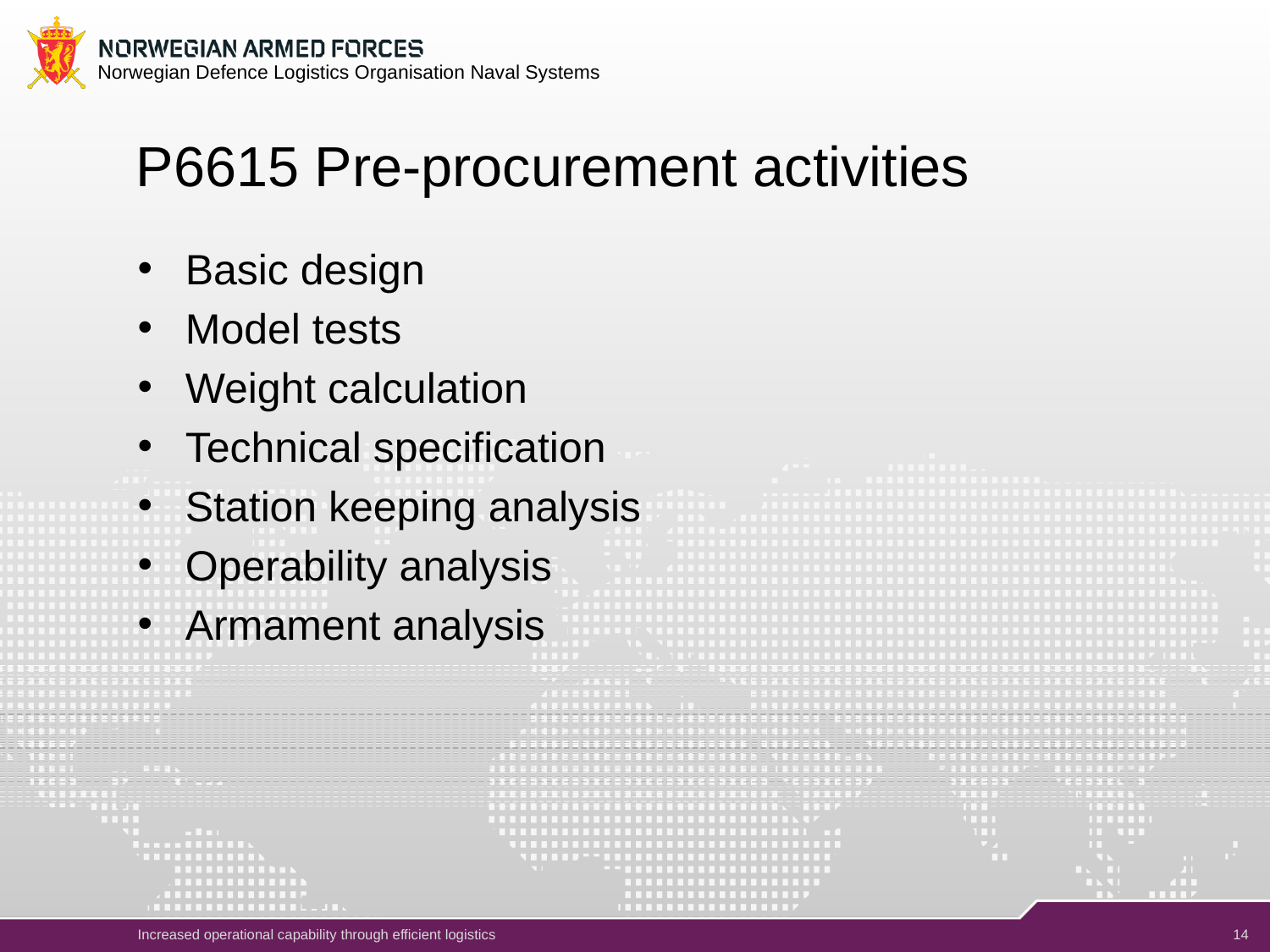

Norwegian Defence Logistics Organisation Naval Systems
# P6615 Pre-procurement activities
Basic design
Model tests
Weight calculation
Technical specification
Station keeping analysis
Operability analysis
Armament analysis

14